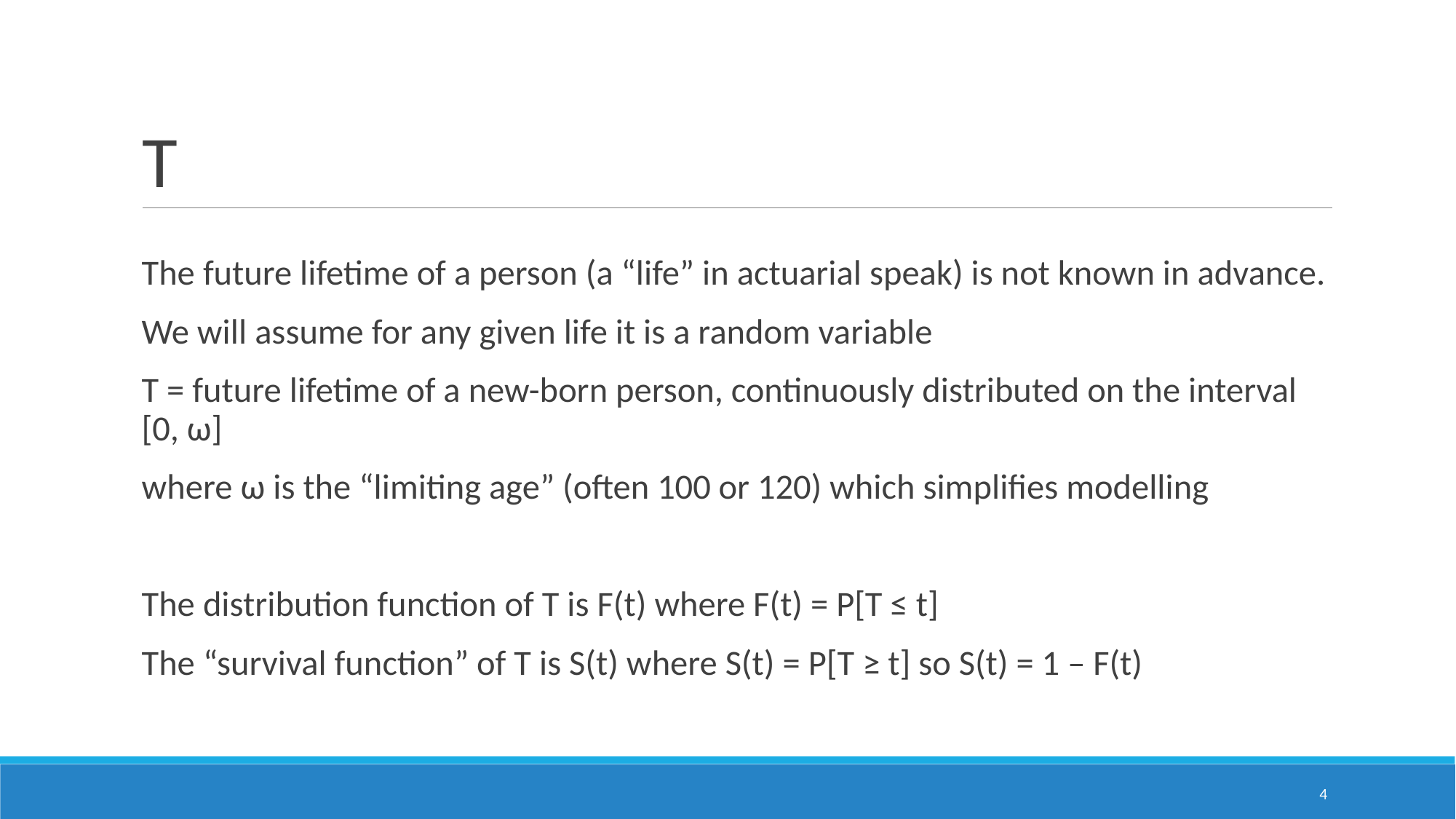

# T
The future lifetime of a person (a “life” in actuarial speak) is not known in advance.
We will assume for any given life it is a random variable
T = future lifetime of a new-born person, continuously distributed on the interval [0, ω]
where ω is the “limiting age” (often 100 or 120) which simplifies modelling

The distribution function of T is F(t) where F(t) = P[T ≤ t]
The “survival function” of T is S(t) where S(t) = P[T ≥ t] so S(t) = 1 – F(t)
4